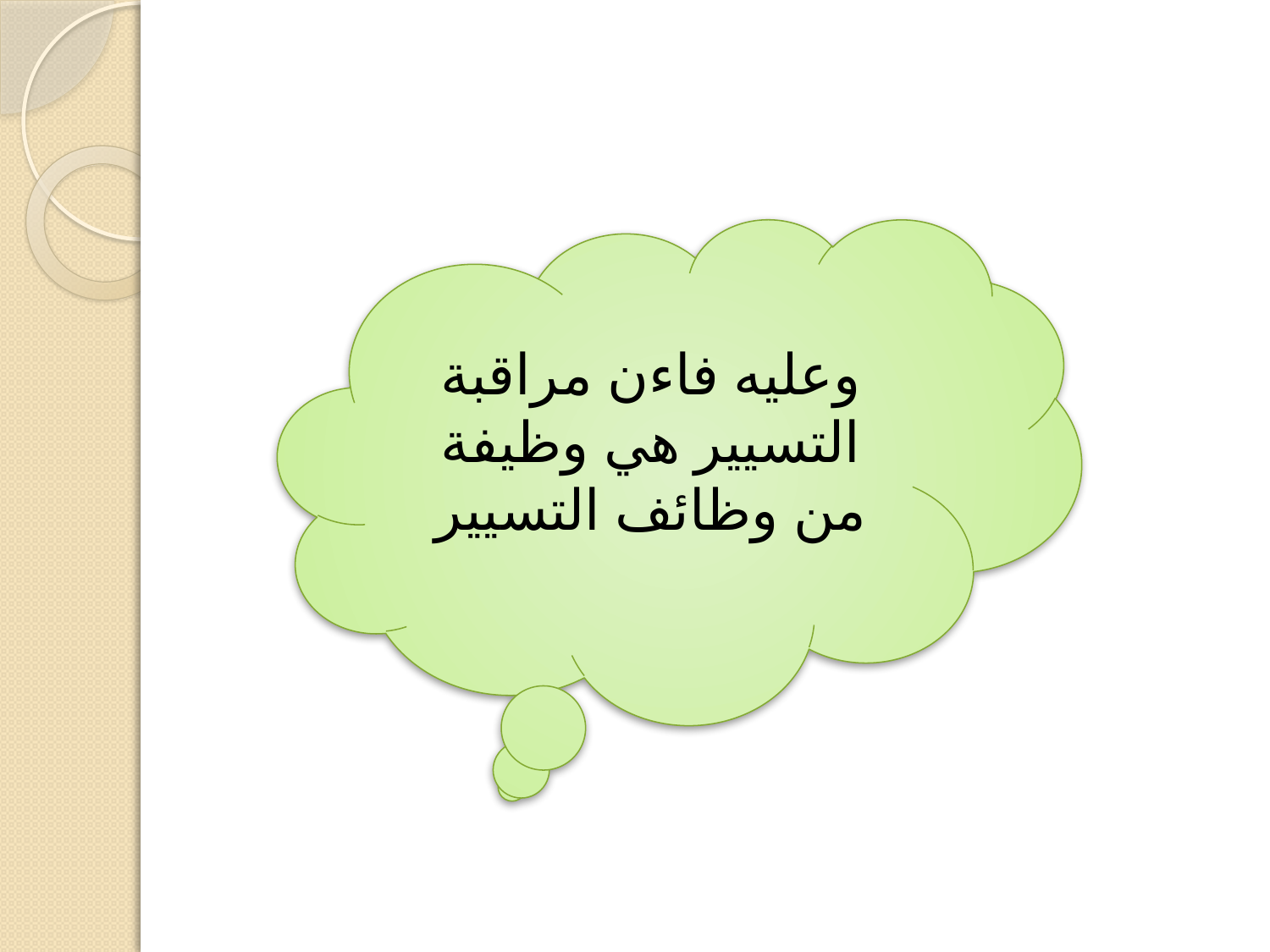

#

وعليه فاءن مراقبة التسيير هي وظيفة من وظائف التسيير